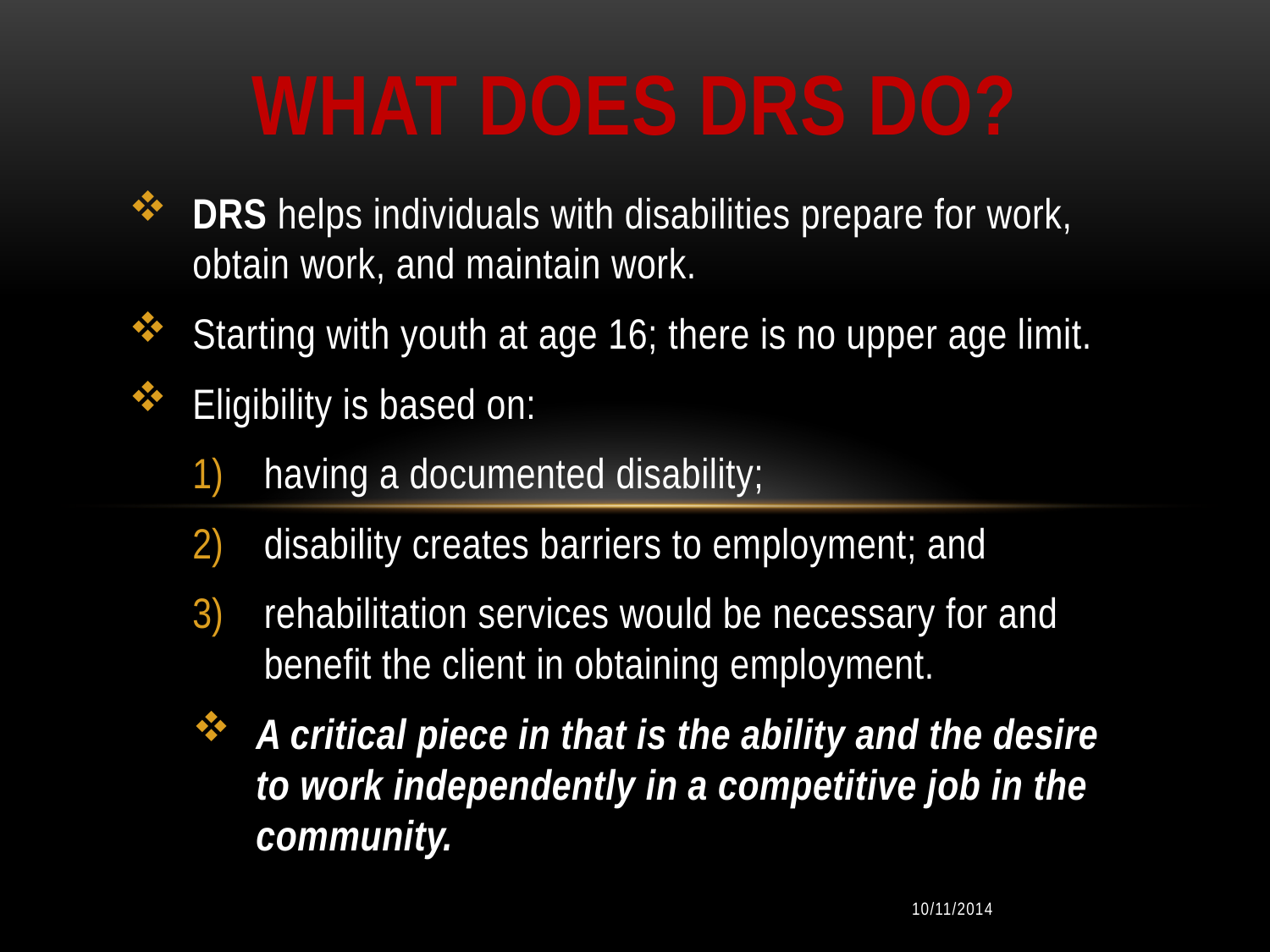

# What Does DRS Do?
DRS helps individuals with disabilities prepare for work, obtain work, and maintain work.
Starting with youth at age 16; there is no upper age limit.
Eligibility is based on:
having a documented disability;
disability creates barriers to employment; and
rehabilitation services would be necessary for and benefit the client in obtaining employment.
A critical piece in that is the ability and the desire to work independently in a competitive job in the community.
10/11/2014